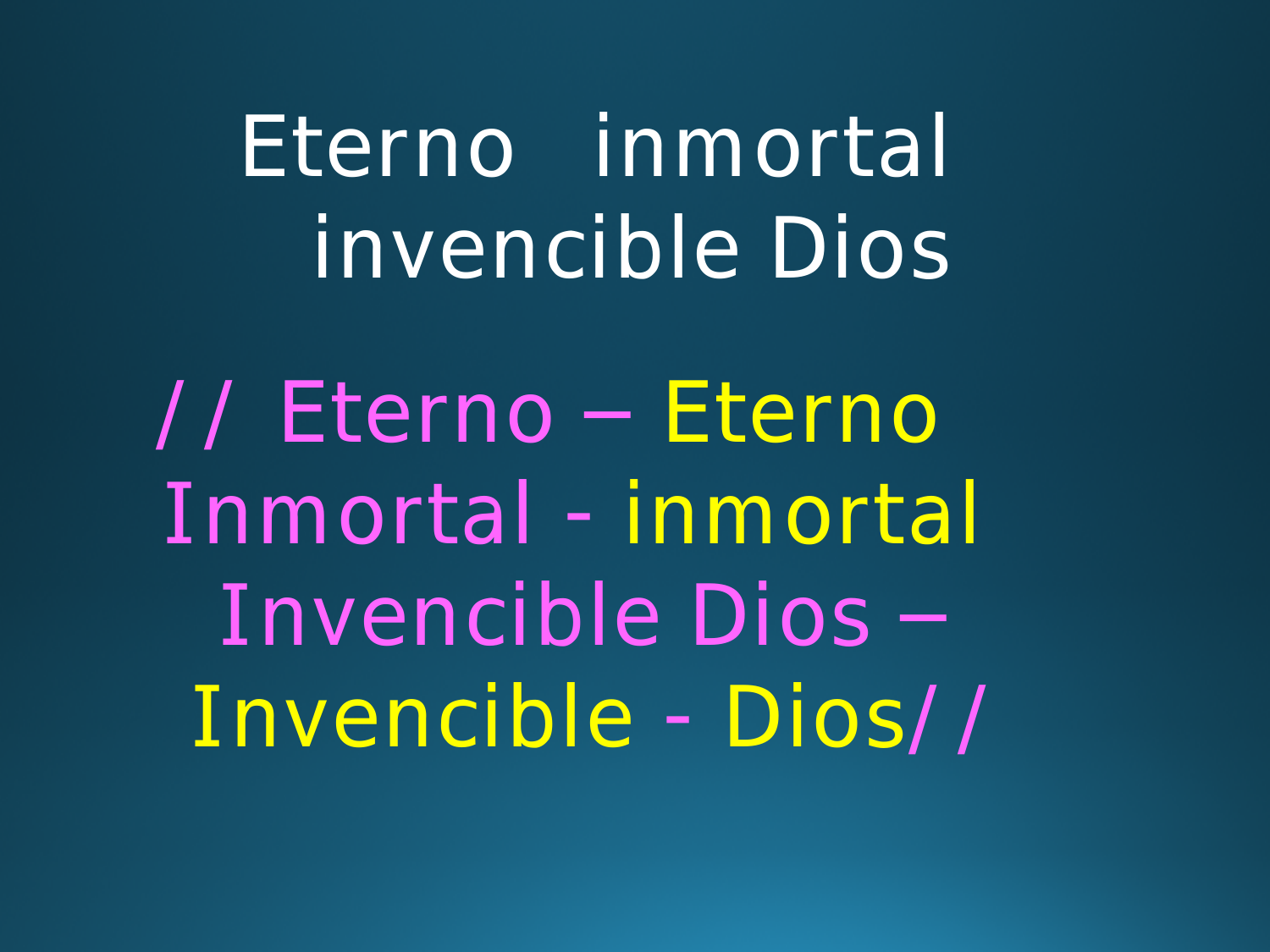

Eterno   inmortal
invencible Dios
// Eterno – Eterno     Inmortal - inmortal   Invencible Dios –
Invencible - Dios//